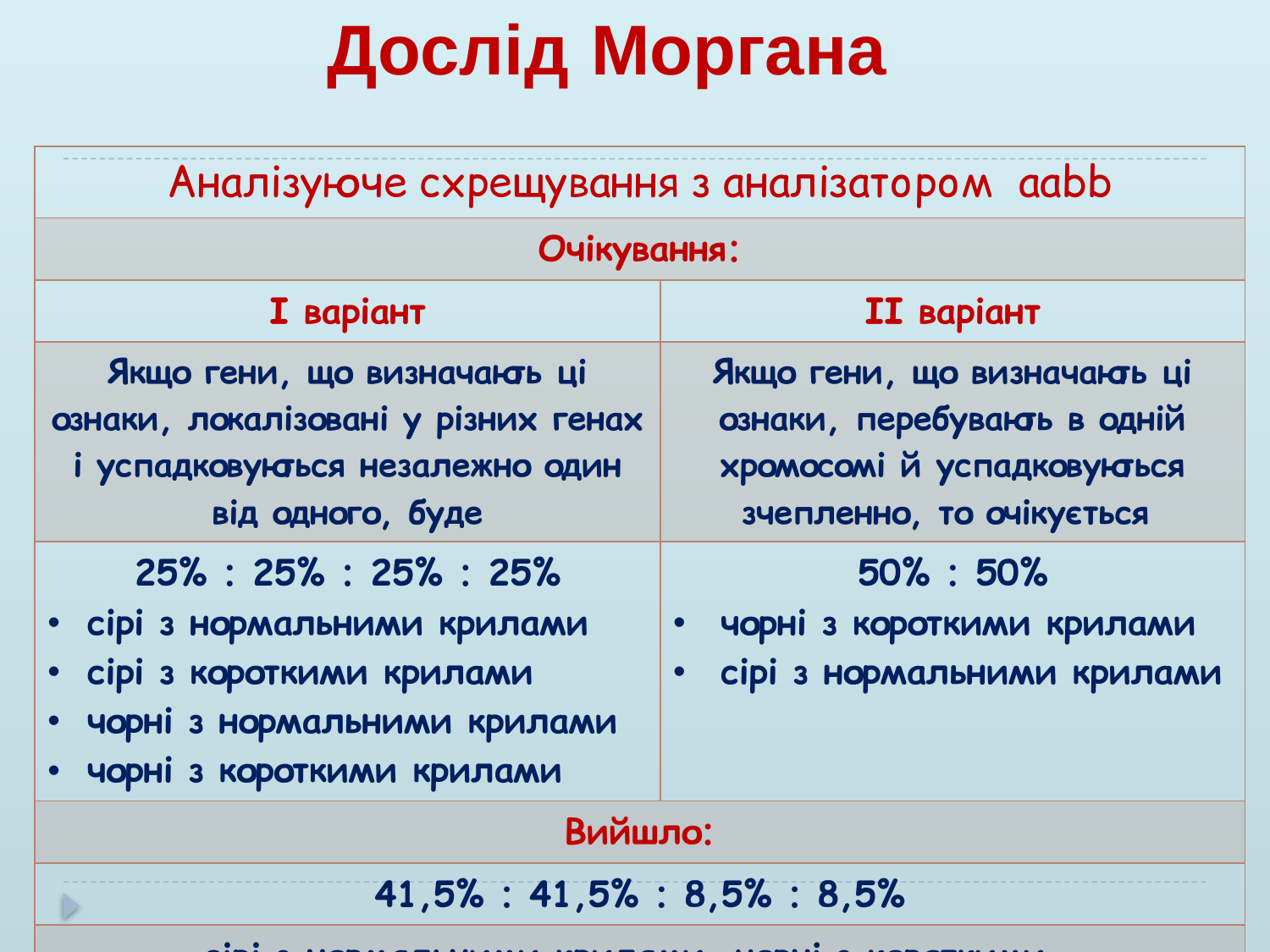

# Дослід Моргана
| Аналізуюче схрещування з аналізатором ааbb |  |
| --- | --- |
| Очікування: |  |
| І варіант | ІІ варіант |
| Якщо гени, що визначають ці ознаки, локалізовані у різних генах і успадковуються незалежно один від одного, буде | Якщо гени, що визначають ці ознаки, перебувають в одній хромосомі й успадковуються зчепленно, то очікується |
| 25% : 25% : 25% : 25% сірі з нормальними крилами сірі з короткими крилами чорні з нормальними крилами чорні з короткими крилами | 50% : 50% чорні з короткими крилами сірі з нормальними крилами |
| Вийшло: |  |
| 41,5% : 41,5% : 8,5% : 8,5% |  |
| сірі з нормальними крилами, чорні з короткими, сірі з короткими, чорні з нормальними |  |